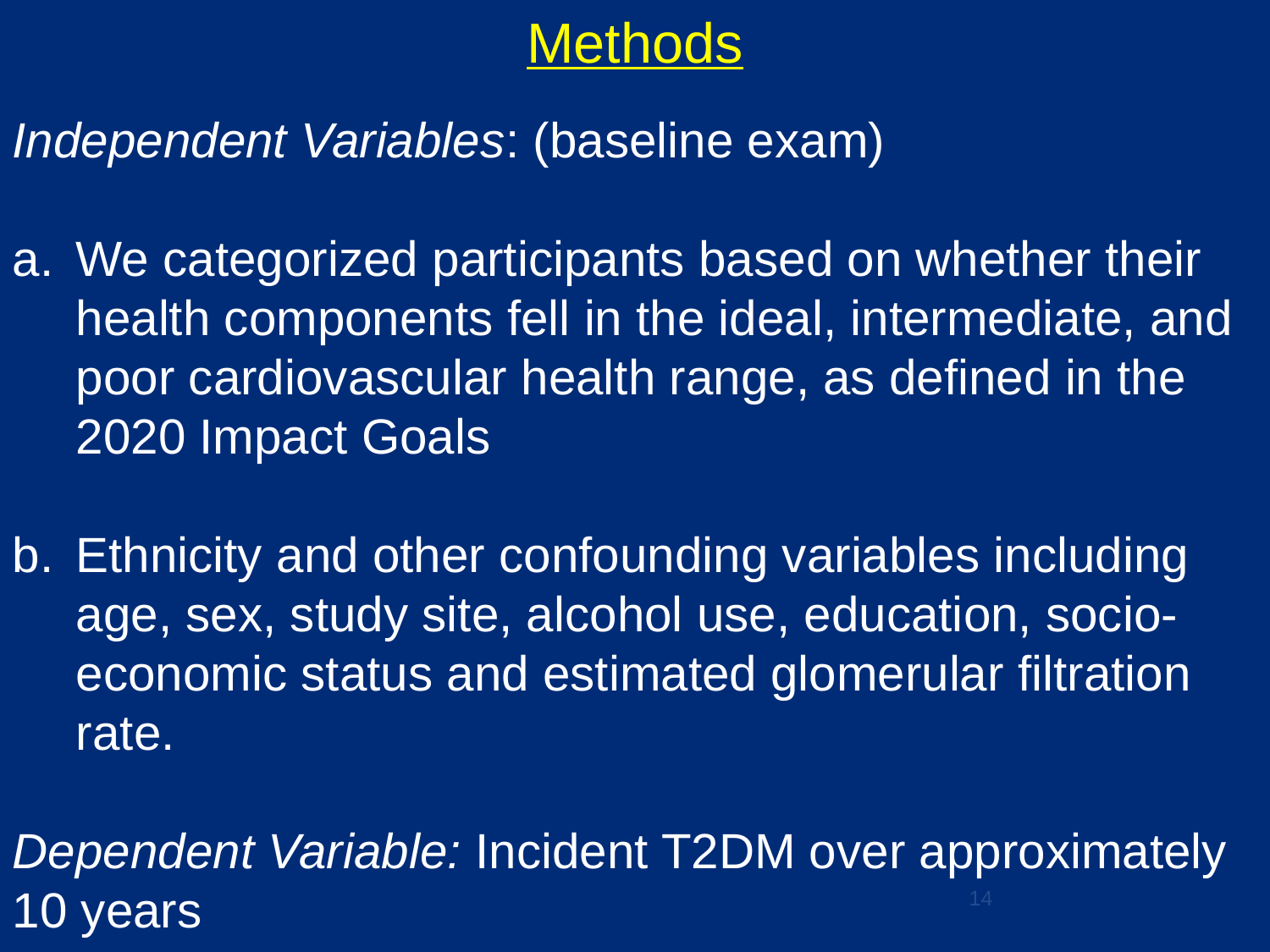

Methods

Independent Variables: (baseline exam)

We categorized participants based on whether their health components fell in the ideal, intermediate, and poor cardiovascular health range, as defined in the 2020 Impact Goals

Ethnicity and other confounding variables including age, sex, study site, alcohol use, education, socio-economic status and estimated glomerular filtration rate.

Dependent Variable: Incident T2DM over approximately 10 years
14